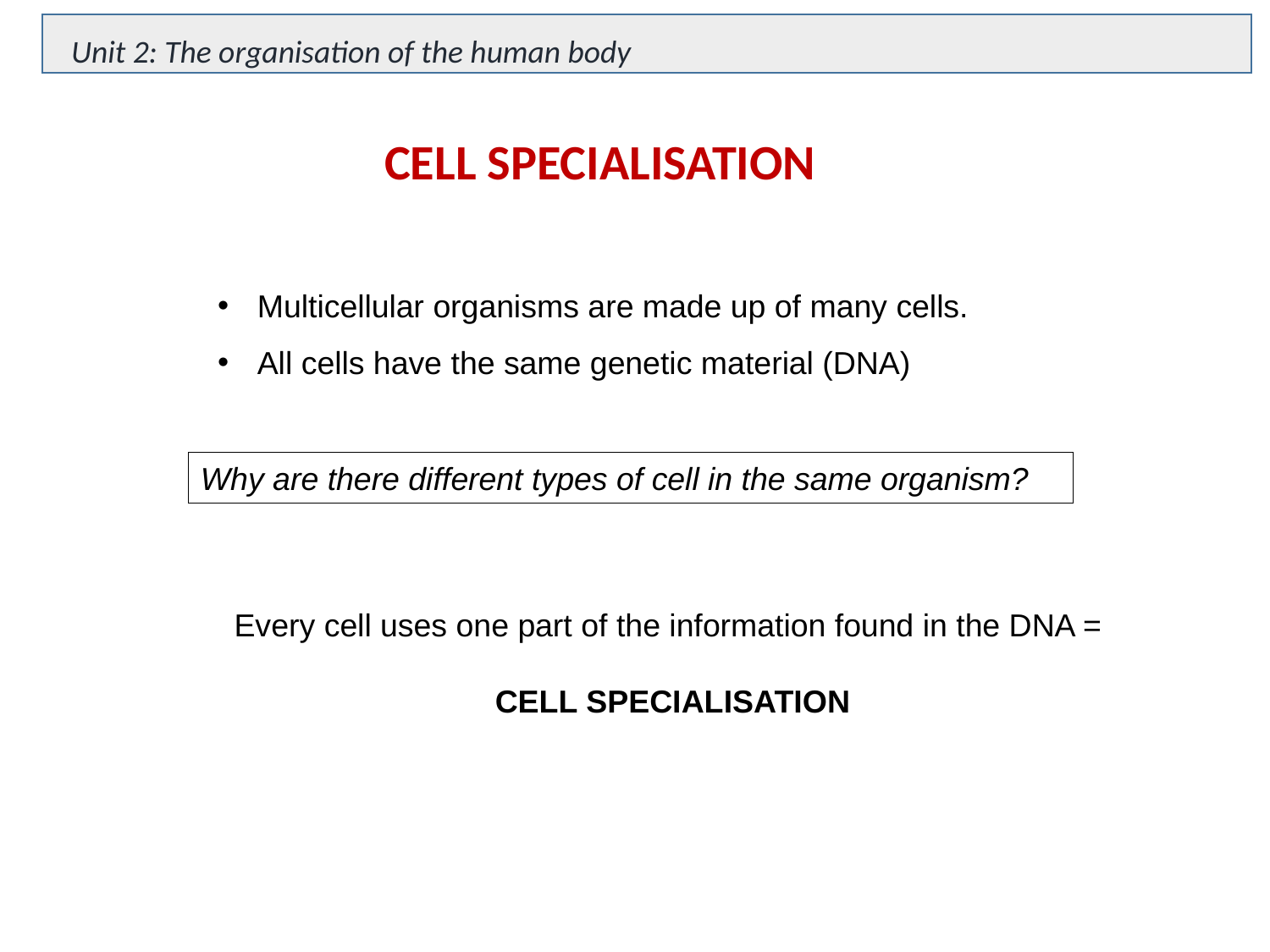

Unit 2: The organisation of the human body
CELL SPECIALISATION
Multicellular organisms are made up of many cells.
All cells have the same genetic material (DNA)
Why are there different types of cell in the same organism?
Every cell uses one part of the information found in the DNA =

CELL SPECIALISATION